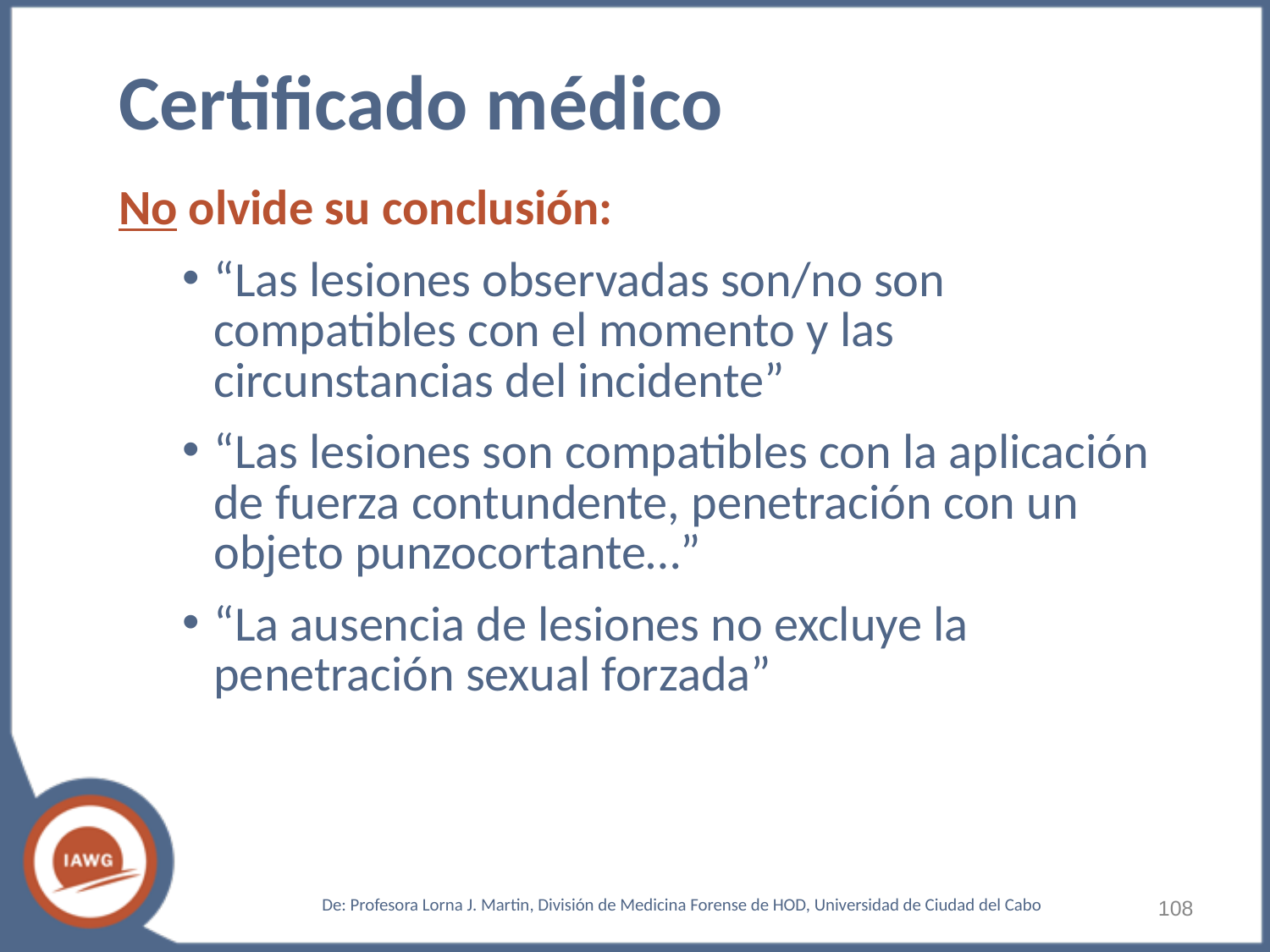

# Certificado médico
No olvide su conclusión:
“Las lesiones observadas son/no son compatibles con el momento y las circunstancias del incidente”
“Las lesiones son compatibles con la aplicación de fuerza contundente, penetración con un objeto punzocortante…”
“La ausencia de lesiones no excluye la penetración sexual forzada”
108
De: Profesora Lorna J. Martin, División de Medicina Forense de HOD, Universidad de Ciudad del Cabo